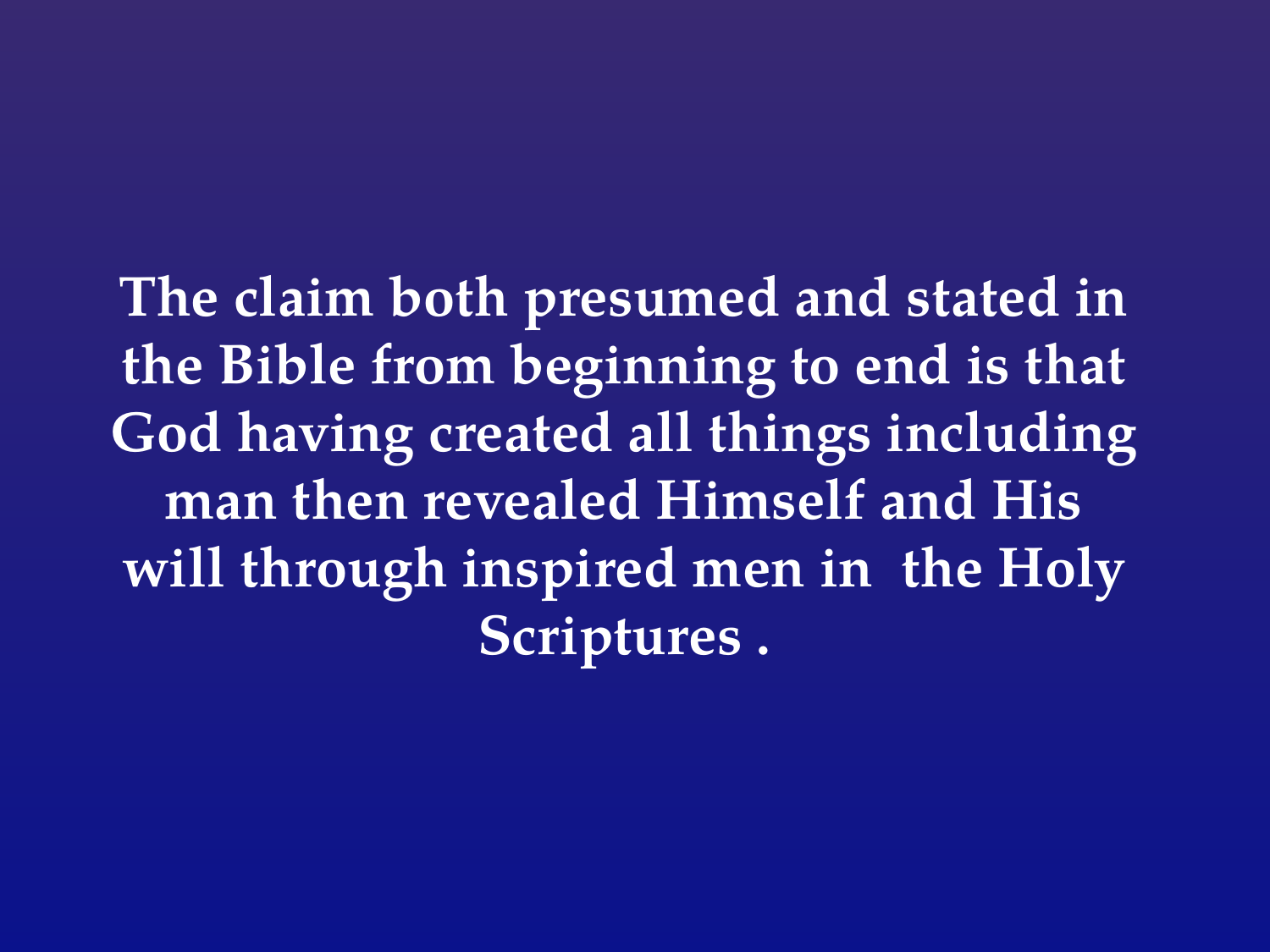

#
The claim both presumed and stated in the Bible from beginning to end is that God having created all things including man then revealed Himself and His will through inspired men in  the Holy Scriptures .